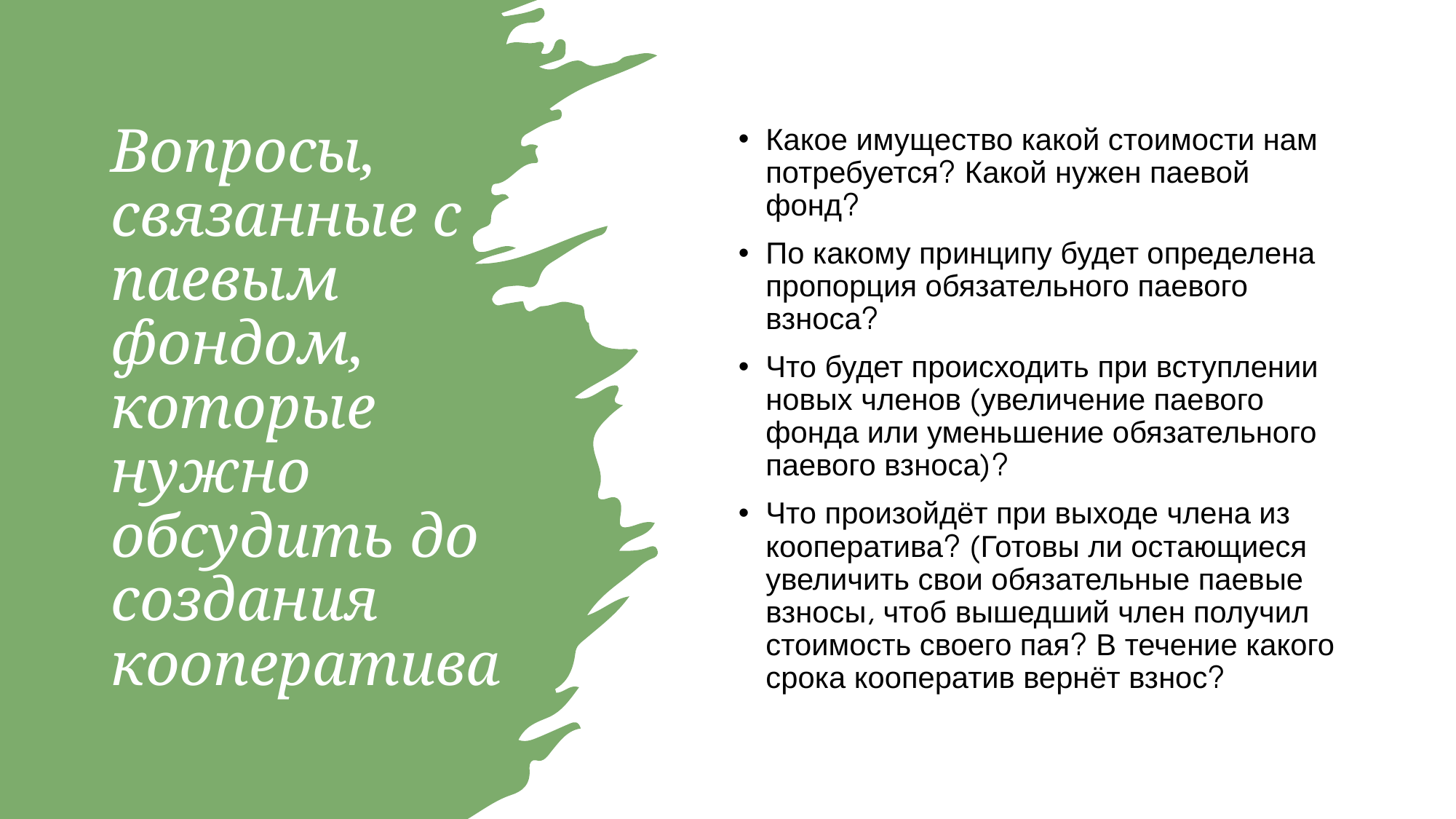

# Вопросы, связанные с паевым фондом, которые нужно обсудить до создания кооператива
Какое имущество какой стоимости нам потребуется? Какой нужен паевой фонд?
По какому принципу будет определена пропорция обязательного паевого взноса?
Что будет происходить при вступлении новых членов (увеличение паевого фонда или уменьшение обязательного паевого взноса)?
Что произойдёт при выходе члена из кооператива? (Готовы ли остающиеся увеличить свои обязательные паевые взносы, чтоб вышедший член получил стоимость своего пая? В течение какого срока кооператив вернёт взнос?